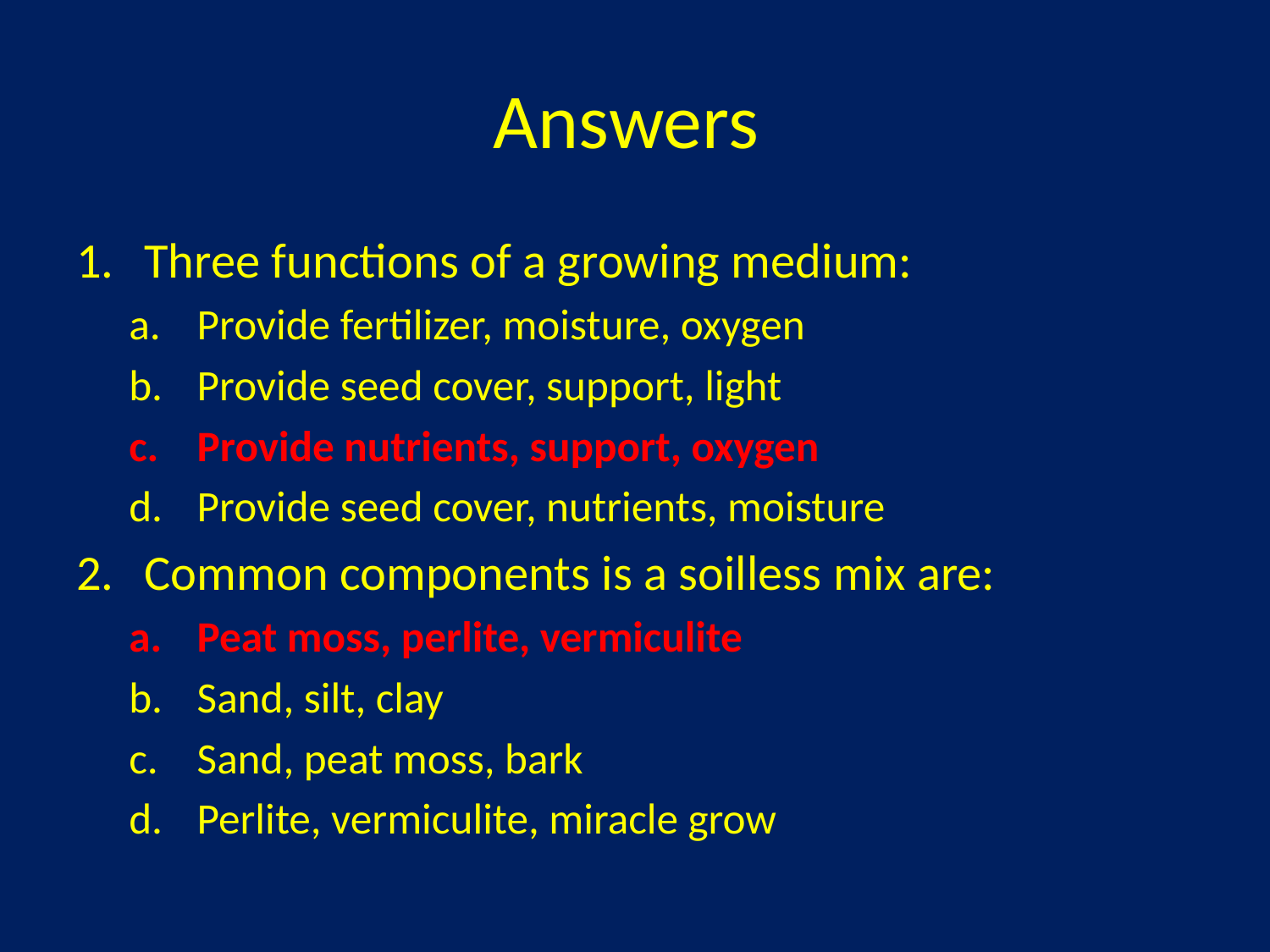

# Answers
Three functions of a growing medium:
Provide fertilizer, moisture, oxygen
Provide seed cover, support, light
Provide nutrients, support, oxygen
Provide seed cover, nutrients, moisture
Common components is a soilless mix are:
Peat moss, perlite, vermiculite
Sand, silt, clay
Sand, peat moss, bark
Perlite, vermiculite, miracle grow